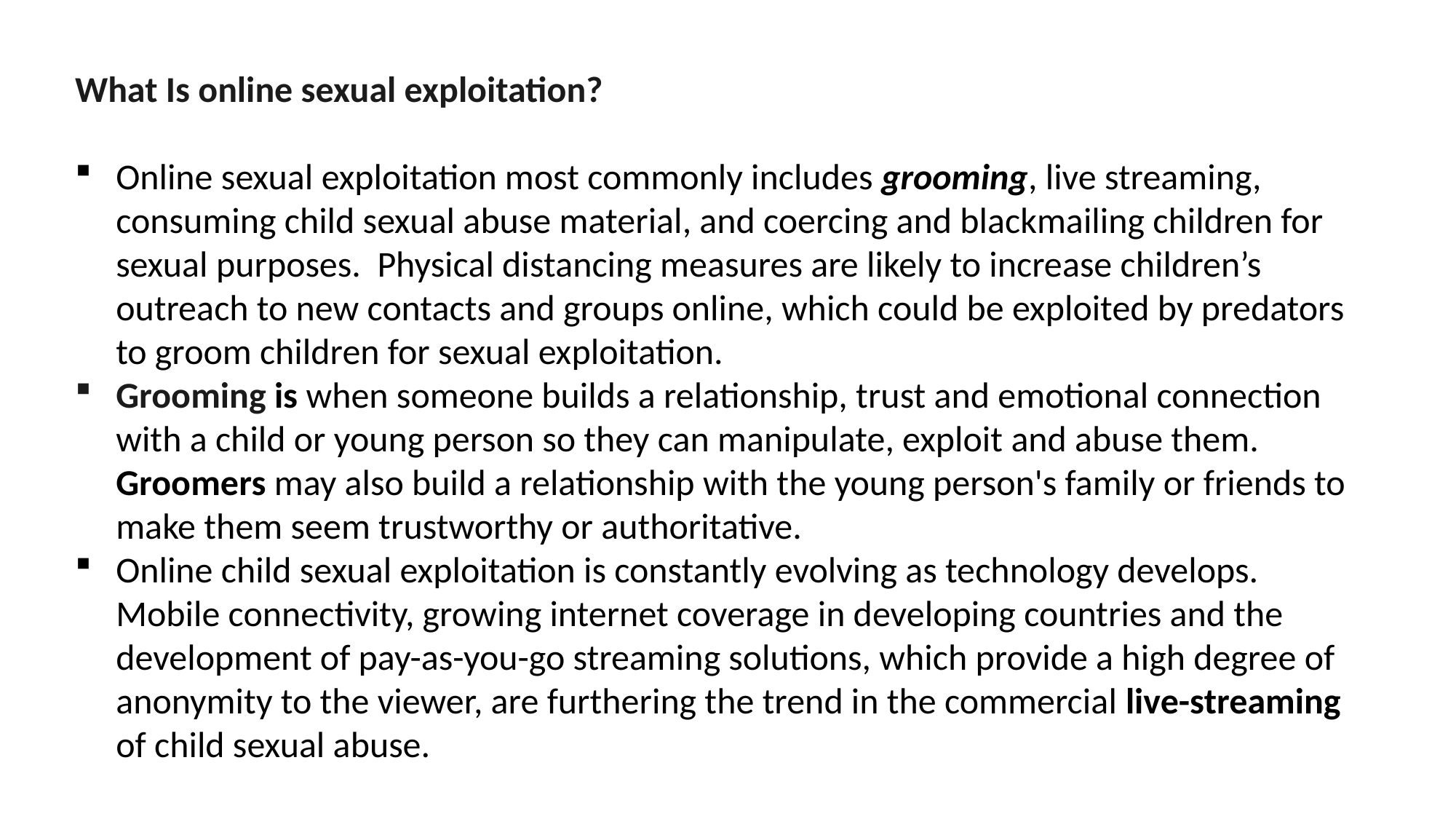

What Is online sexual exploitation?

Online sexual exploitation most commonly includes grooming, live streaming, consuming child sexual abuse material, and coercing and blackmailing children for sexual purposes.  Physical distancing measures are likely to increase children’s outreach to new contacts and groups online, which could be exploited by predators to groom children for sexual exploitation.
Grooming is when someone builds a relationship, trust and emotional connection with a child or young person so they can manipulate, exploit and abuse them. Groomers may also build a relationship with the young person's family or friends to make them seem trustworthy or authoritative.
Online child sexual exploitation is constantly evolving as technology develops. Mobile connectivity, growing internet coverage in developing countries and the development of pay-as-you-go streaming solutions, which provide a high degree of anonymity to the viewer, are furthering the trend in the commercial live-streaming of child sexual abuse.